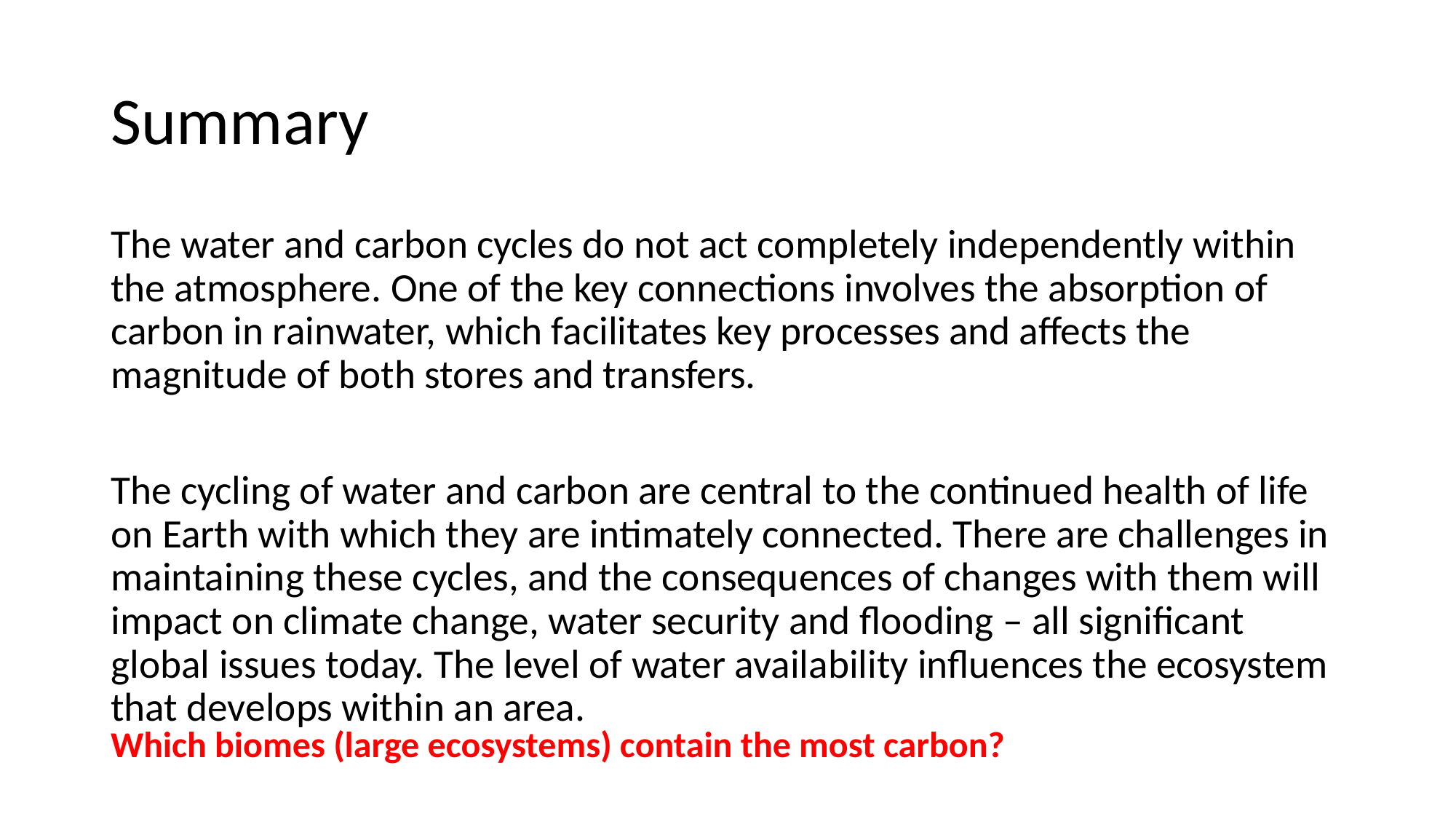

# Summary
The water and carbon cycles do not act completely independently within the atmosphere. One of the key connections involves the absorption of carbon in rainwater, which facilitates key processes and affects the magnitude of both stores and transfers.

The cycling of water and carbon are central to the continued health of life on Earth with which they are intimately connected. There are challenges in maintaining these cycles, and the consequences of changes with them will impact on climate change, water security and flooding – all significant global issues today. The level of water availability influences the ecosystem that develops within an area.
Which biomes (large ecosystems) contain the most carbon?